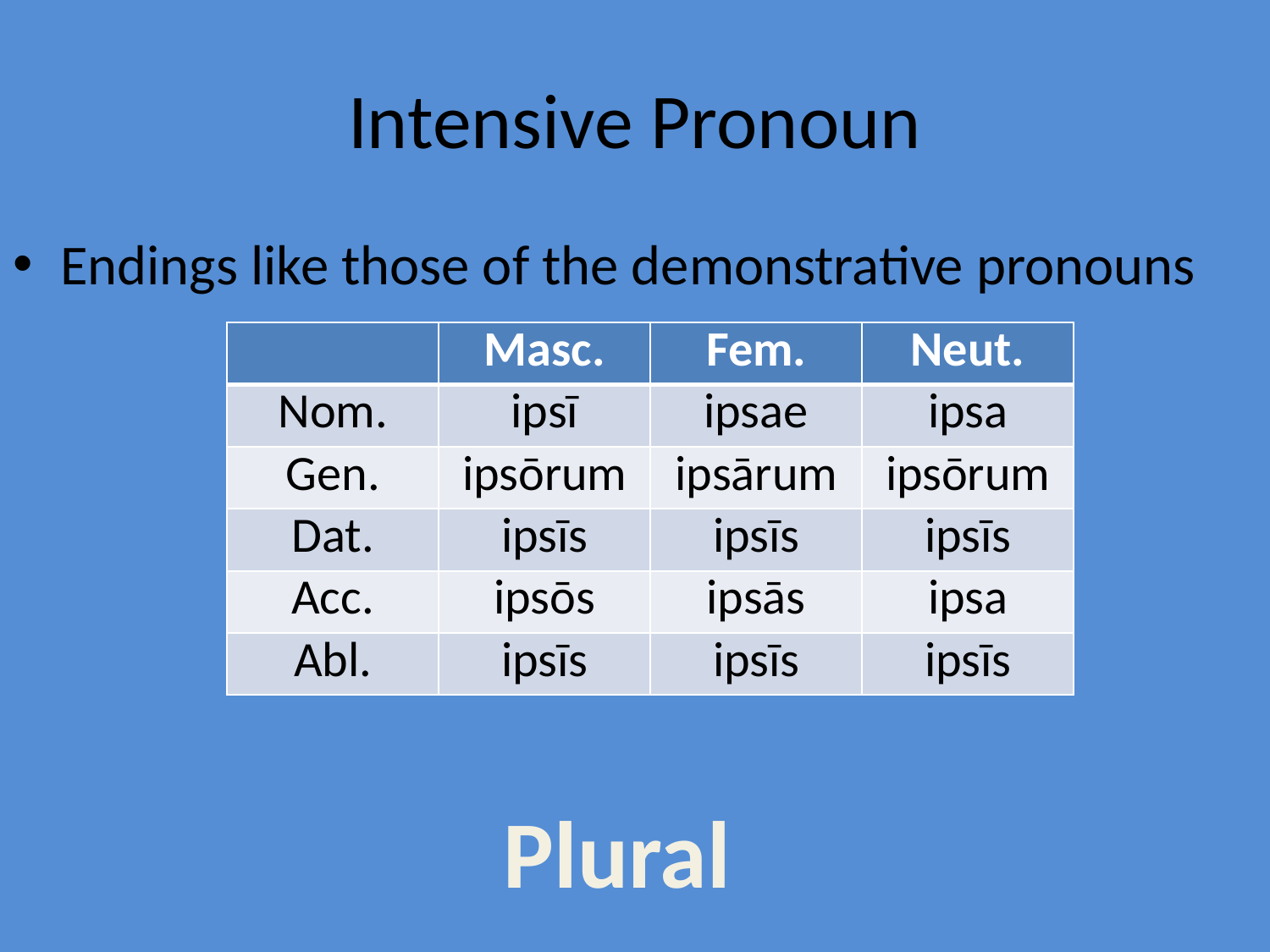

# Intensive Pronoun
Endings like those of the demonstrative pronouns
|  | Masc. | Fem. | Neut. |
| --- | --- | --- | --- |
| Nom. | ipsī | ipsae | ipsa |
| Gen. | ipsōrum | ipsārum | ipsōrum |
| Dat. | ipsīs | ipsīs | ipsīs |
| Acc. | ipsōs | ipsās | ipsa |
| Abl. | ipsīs | ipsīs | ipsīs |
Plural